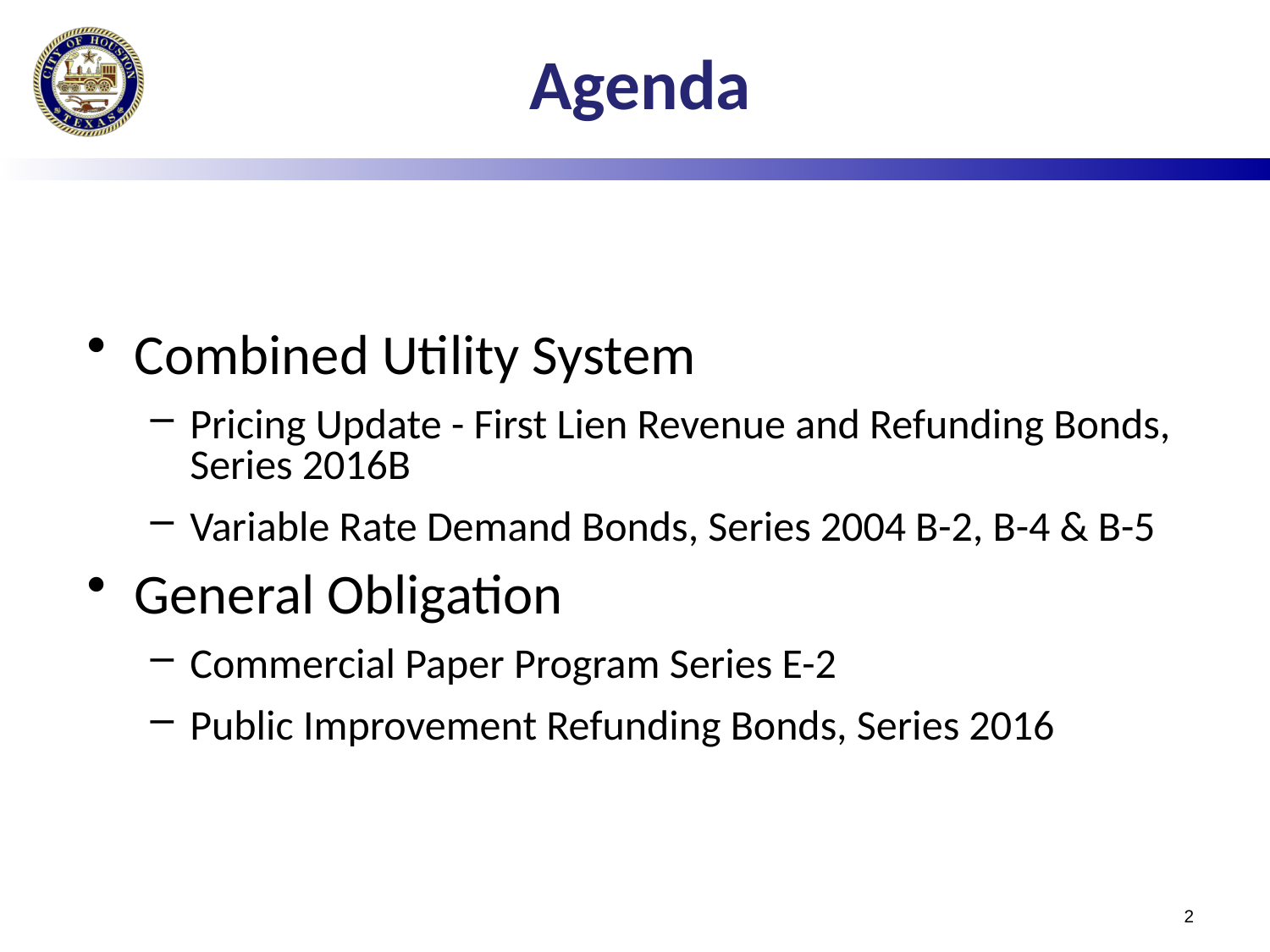

# Agenda

Combined Utility System
Pricing Update - First Lien Revenue and Refunding Bonds, Series 2016B
Variable Rate Demand Bonds, Series 2004 B-2, B-4 & B-5
General Obligation
Commercial Paper Program Series E-2
Public Improvement Refunding Bonds, Series 2016

2